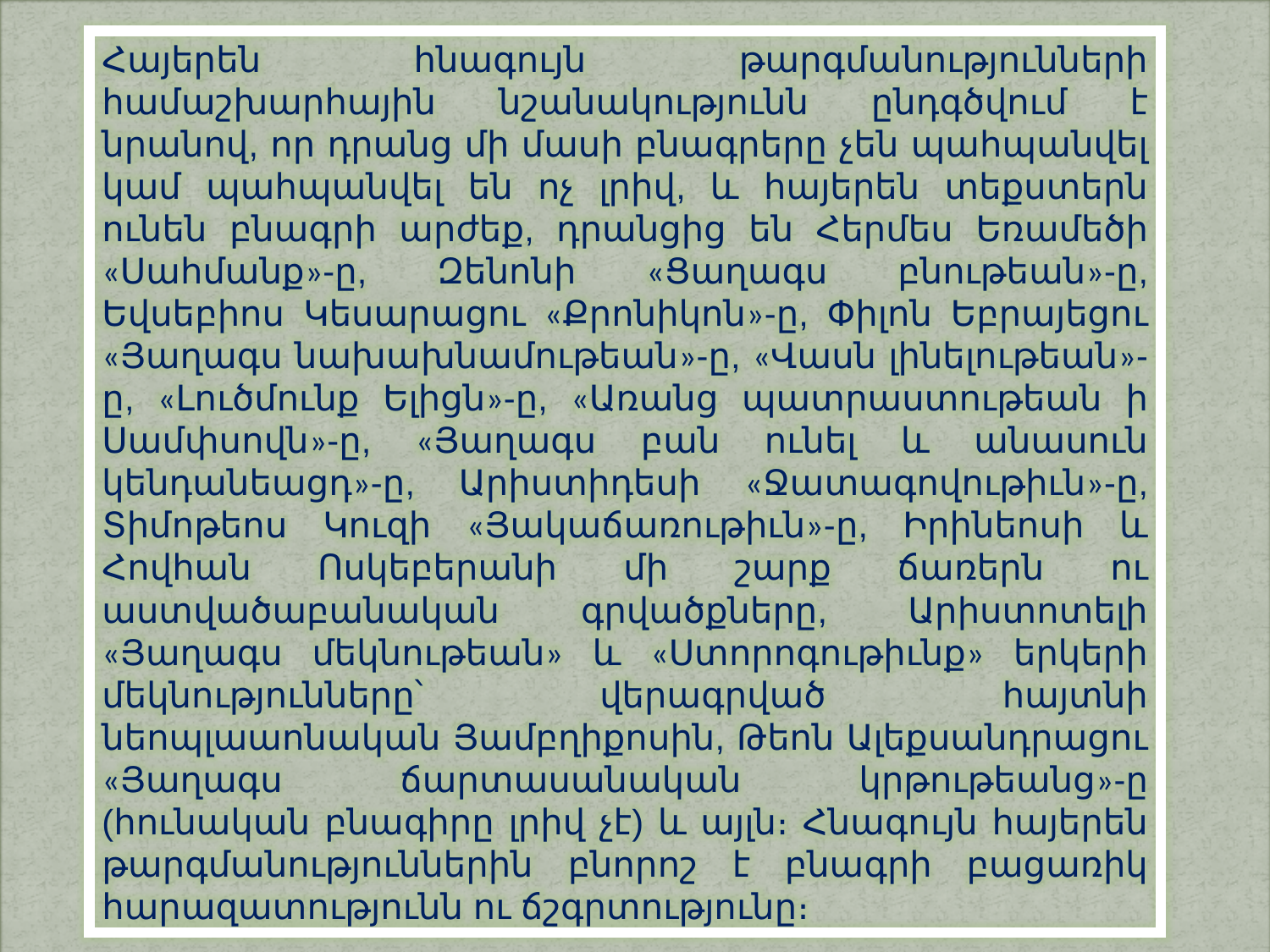

Հայերեն հնագույն թարգմանությունների համաշխարհային նշանակությունն ընդգծվում է նրանով, որ դրանց մի մասի բնագրերը չեն պահպանվել կամ պահպանվել են ոչ լրիվ, և հայերեն տեքստերն ունեն բնագրի արժեք, դրանցից են Հերմես Եռամեծի «Սահմանք»-ը, Զենոնի «Ցաղագս բնութեան»-ը, Եվսեբիոս Կեսարացու «Քրոնիկոն»-ը, Փիլոն Եբրայեցու «Յաղագս նախախնամութեան»-ը, «Վասն լինելութեան»-ը, «Լուծմունք Ելիցն»-ը, «Առանց պատրաստութեան ի Սամփսովն»-ը, «Յաղագս բան ունել և անասուն կենդանեացդ»-ը, Արիստիդեսի «Ջատագովութիւն»-ը, Տիմոթեոս Կուզի «Յակաճառութիւն»-ը, Իրինեոսի և Հովհան Ոսկեբերանի մի շարք ճառերն ու աստվածաբանական գրվածքները, Արիստոտելի «Յաղագս մեկնութեան» և «Ստորոգութիւնք» երկերի մեկնությունները՝ վերագրված հայտնի նեոպլաաոնական Յամբղիքոսին, Թեոն Ալեքսանդրացու «Յաղագս ճարտասանական կրթութեանց»-ը (հունական բնագիրը լրիվ չէ) և այլն։ Հնագույն հայերեն թարգմանություններին բնորոշ է բնագրի բացառիկ հարազատությունն ու ճշգրտությունը։